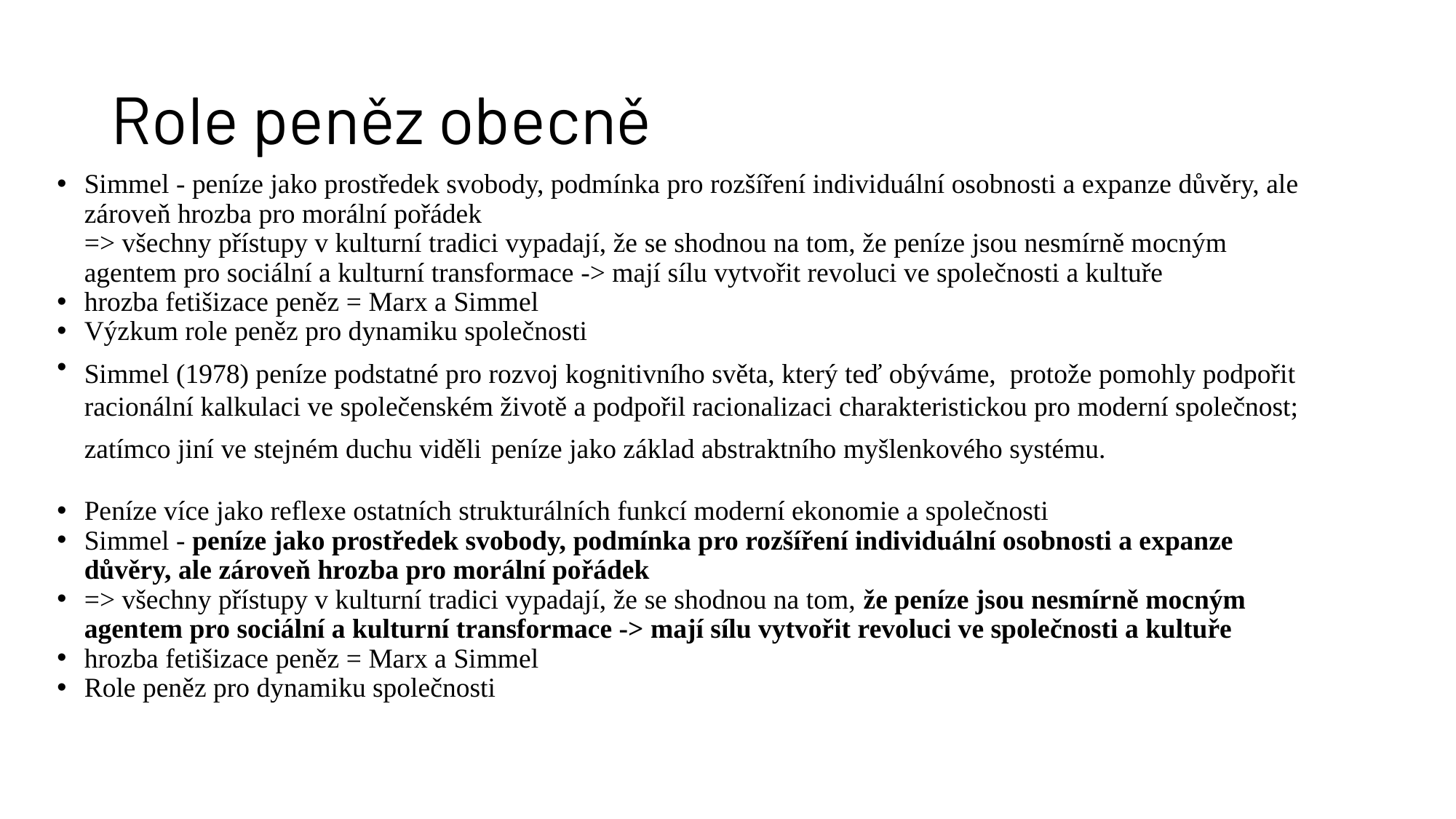

# Role peněz obecně
Simmel - peníze jako prostředek svobody, podmínka pro rozšíření individuální osobnosti a expanze důvěry, ale zároveň hrozba pro morální pořádek
=> všechny přístupy v kulturní tradici vypadají, že se shodnou na tom, že peníze jsou nesmírně mocným agentem pro sociální a kulturní transformace -> mají sílu vytvořit revoluci ve společnosti a kultuře
hrozba fetišizace peněz = Marx a Simmel
Výzkum role peněz pro dynamiku společnosti
Simmel (1978) peníze podstatné pro rozvoj kognitivního světa, který teď obýváme,  protože pomohly podpořit racionální kalkulaci ve společenském životě a podpořil racionalizaci charakteristickou pro moderní společnost; zatímco jiní ve stejném duchu viděli peníze jako základ abstraktního myšlenkového systému.

Peníze více jako reflexe ostatních strukturálních funkcí moderní ekonomie a společnosti
Simmel - peníze jako prostředek svobody, podmínka pro rozšíření individuální osobnosti a expanze důvěry, ale zároveň hrozba pro morální pořádek
=> všechny přístupy v kulturní tradici vypadají, že se shodnou na tom, že peníze jsou nesmírně mocným agentem pro sociální a kulturní transformace -> mají sílu vytvořit revoluci ve společnosti a kultuře
hrozba fetišizace peněz = Marx a Simmel
Role peněz pro dynamiku společnosti